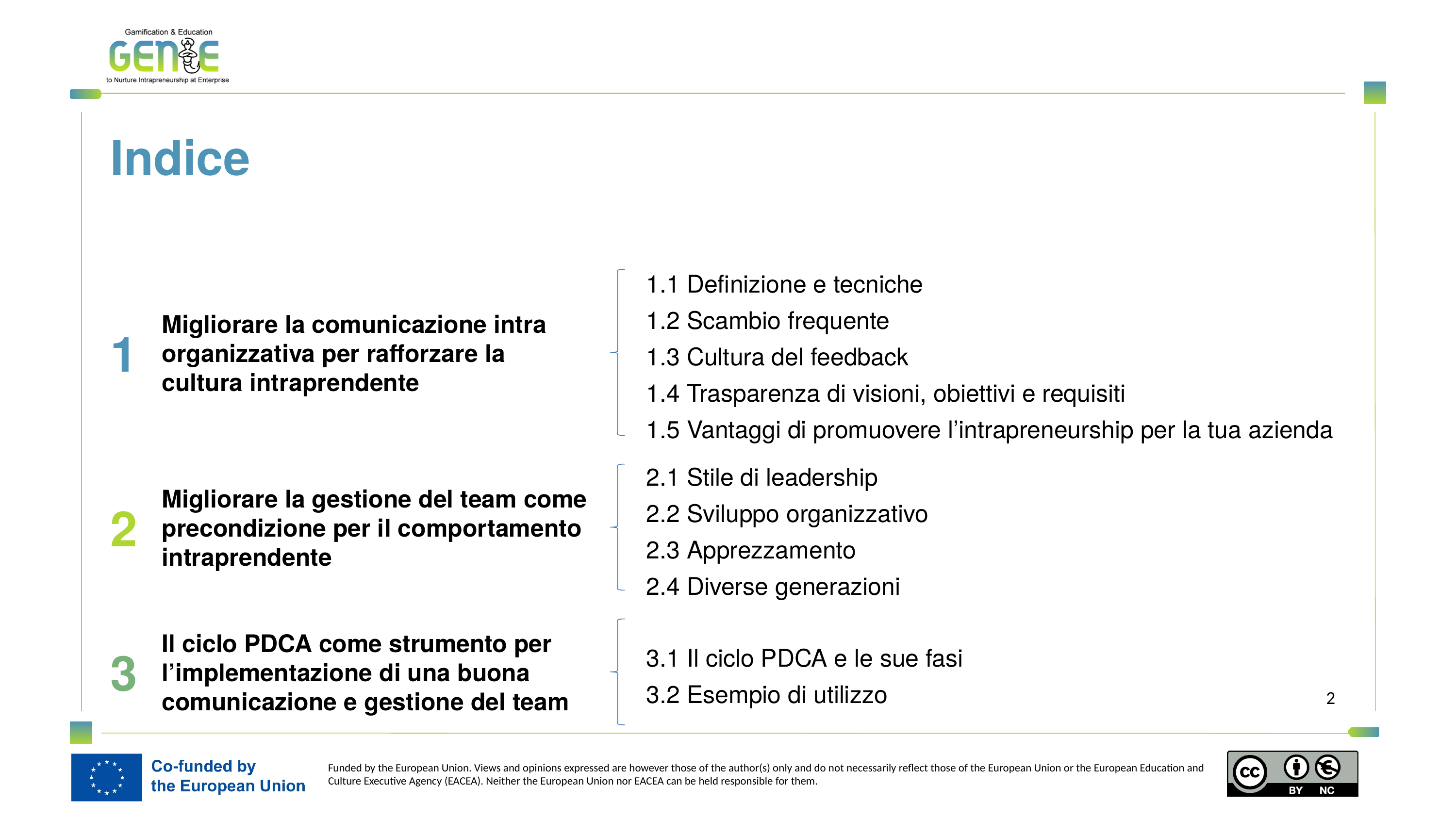

Indice
1
1.1 Definizione e tecniche
1.2 Scambio frequente
1.3 Cultura del feedback
1.4 Trasparenza di visioni, obiettivi e requisiti
1.5 Vantaggi di promuovere l’intrapreneurship per la tua azienda
Migliorare la comunicazione intra organizzativa per rafforzare la cultura intraprendente

2
Migliorare la gestione del team come precondizione per il comportamento intraprendente

2.1 Stile di leadership
2.2 Sviluppo organizzativo
2.3 Apprezzamento
2.4 Diverse generazioni
3
Il ciclo PDCA come strumento per l’implementazione di una buona comunicazione e gestione del team

3.1 Il ciclo PDCA e le sue fasi
3.2 Esempio di utilizzo